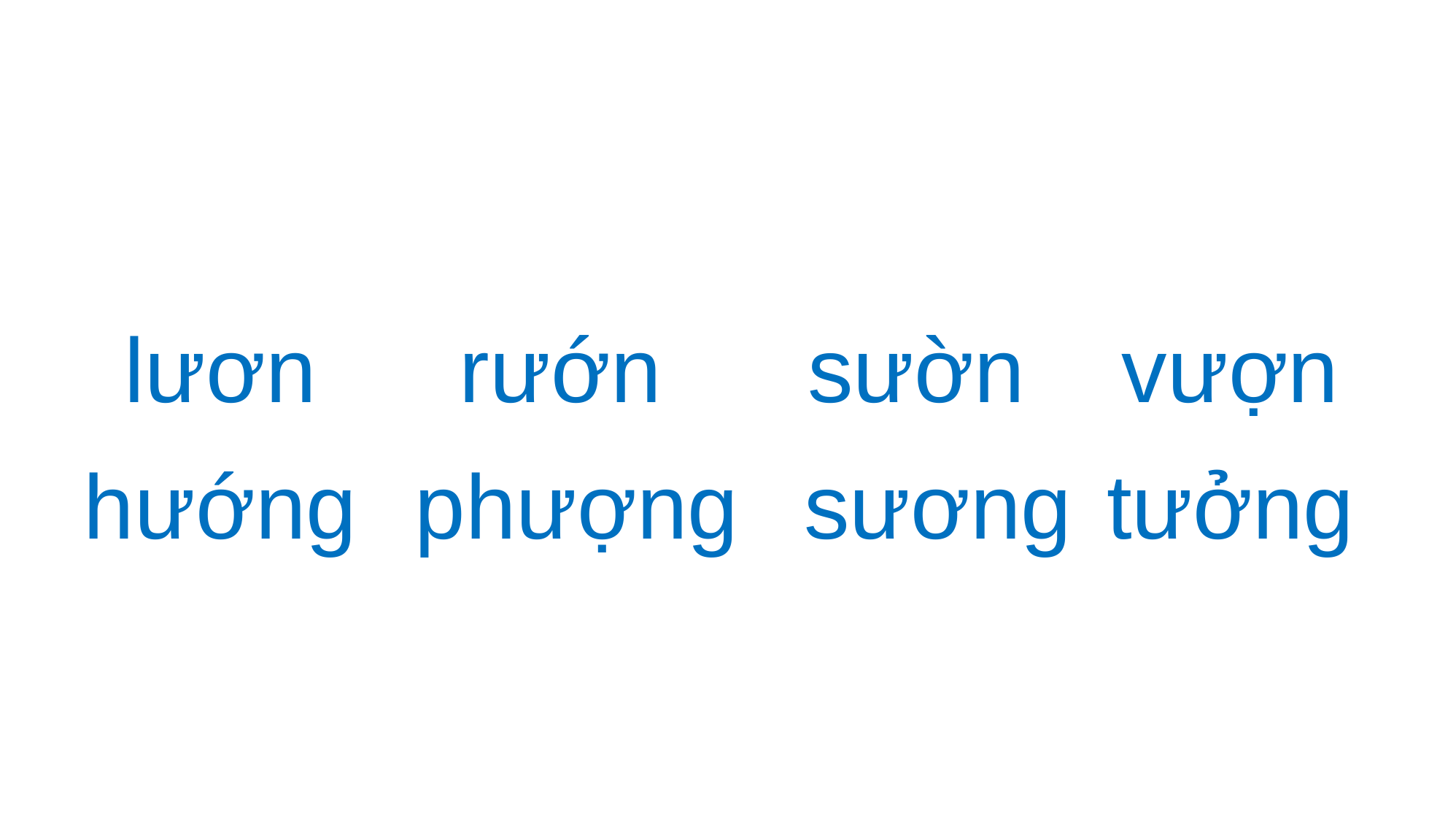

lươn
rướn
sườn
vượn
hướng
phượng
sương
tưởng